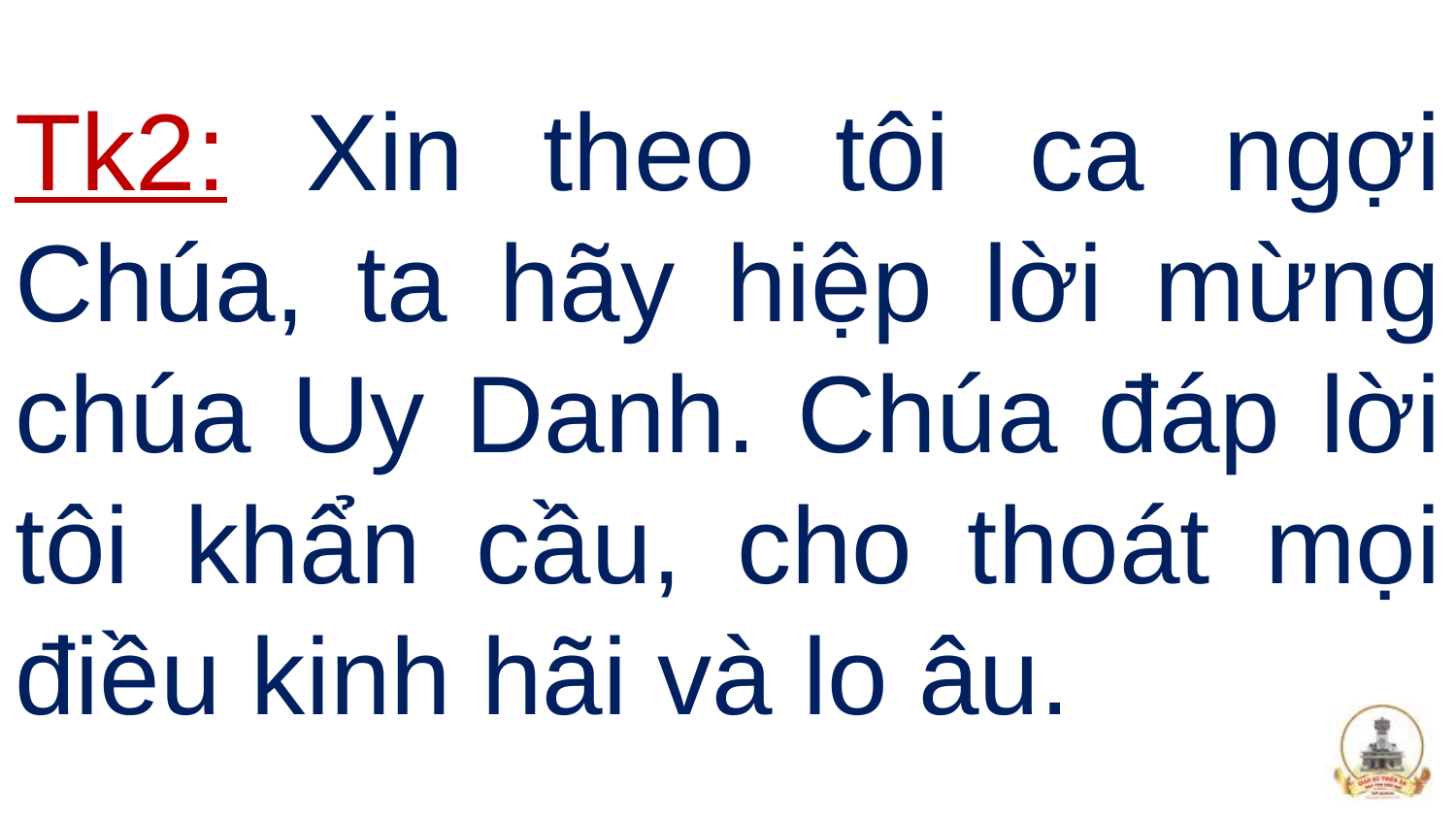

# Tk2: Xin theo tôi ca ngợi Chúa, ta hãy hiệp lời mừng chúa Uy Danh. Chúa đáp lời tôi khẩn cầu, cho thoát mọi điều kinh hãi và lo âu.